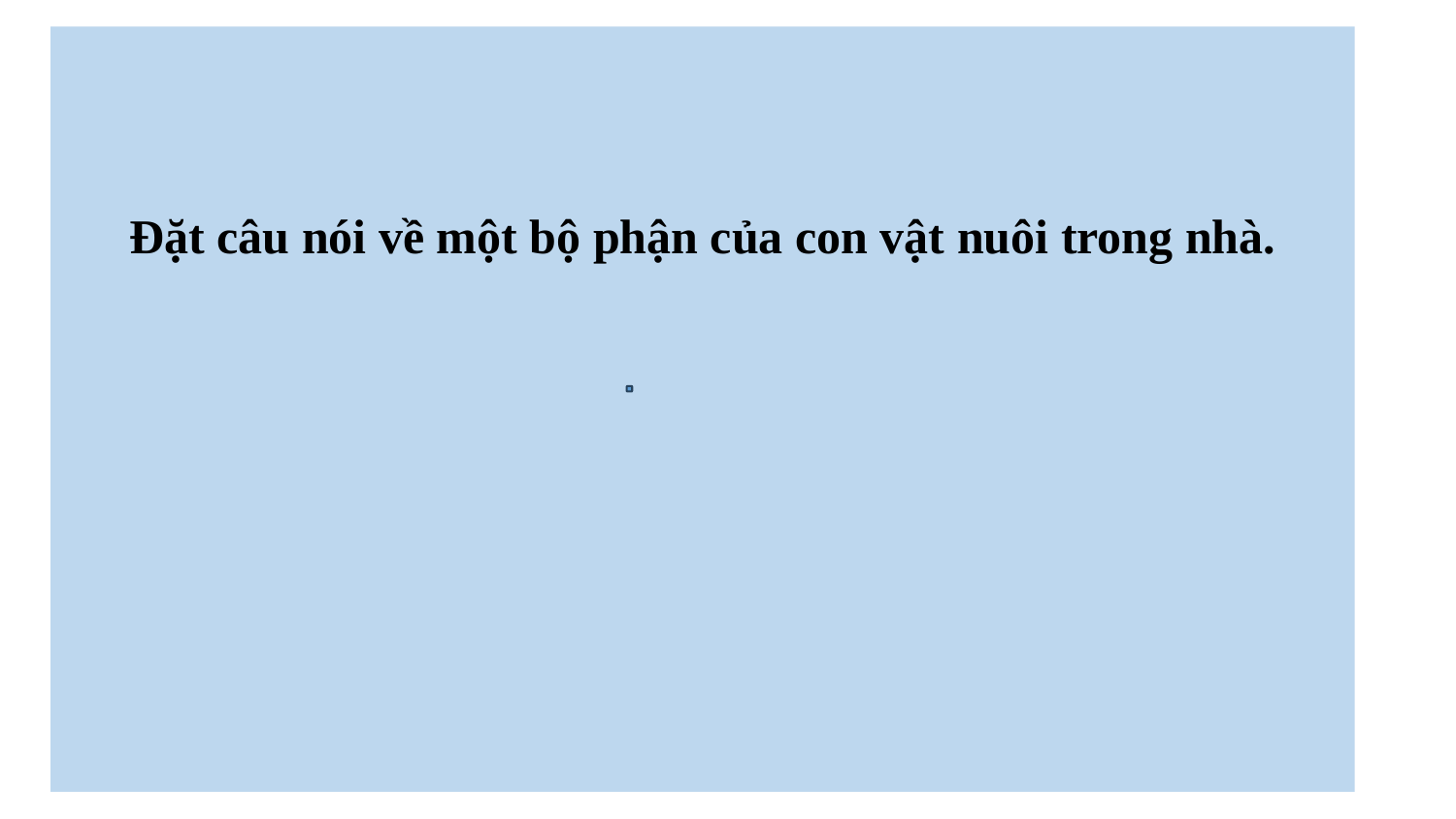

Đặt câu nói về một bộ phận của con vật nuôi trong nhà.